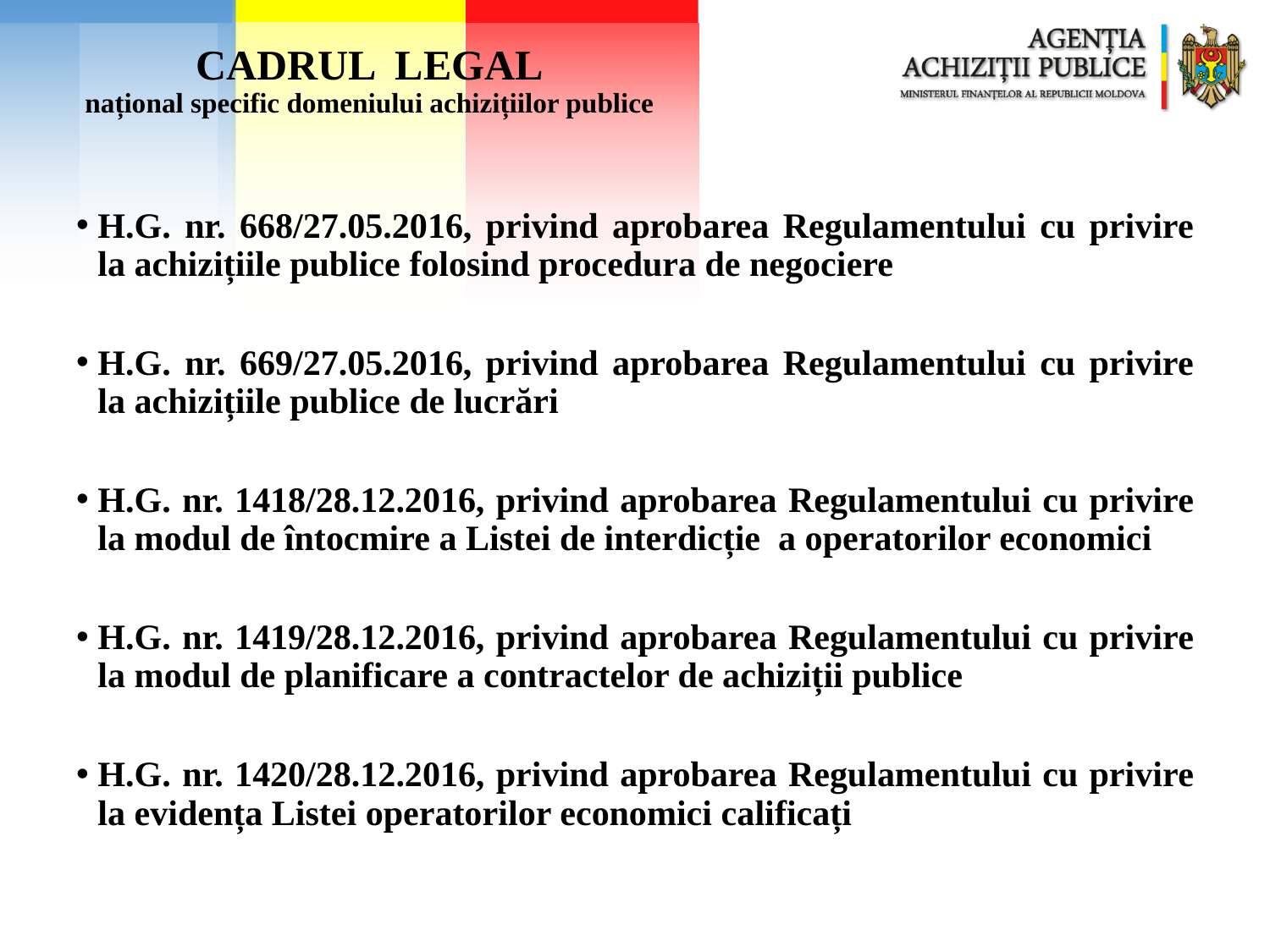

# CADRUL  LEGAL național specific domeniului achizițiilor publice
H.G. nr. 668/27.05.2016, privind aprobarea Regulamentului cu privire la achizițiile publice folosind procedura de negociere

H.G. nr. 669/27.05.2016, privind aprobarea Regulamentului cu privire la achizițiile publice de lucrări

H.G. nr. 1418/28.12.2016, privind aprobarea Regulamentului cu privire la modul de întocmire a Listei de interdicție  a operatorilor economici

H.G. nr. 1419/28.12.2016, privind aprobarea Regulamentului cu privire la modul de planificare a contractelor de achiziții publice

H.G. nr. 1420/28.12.2016, privind aprobarea Regulamentului cu privire la evidența Listei operatorilor economici calificați